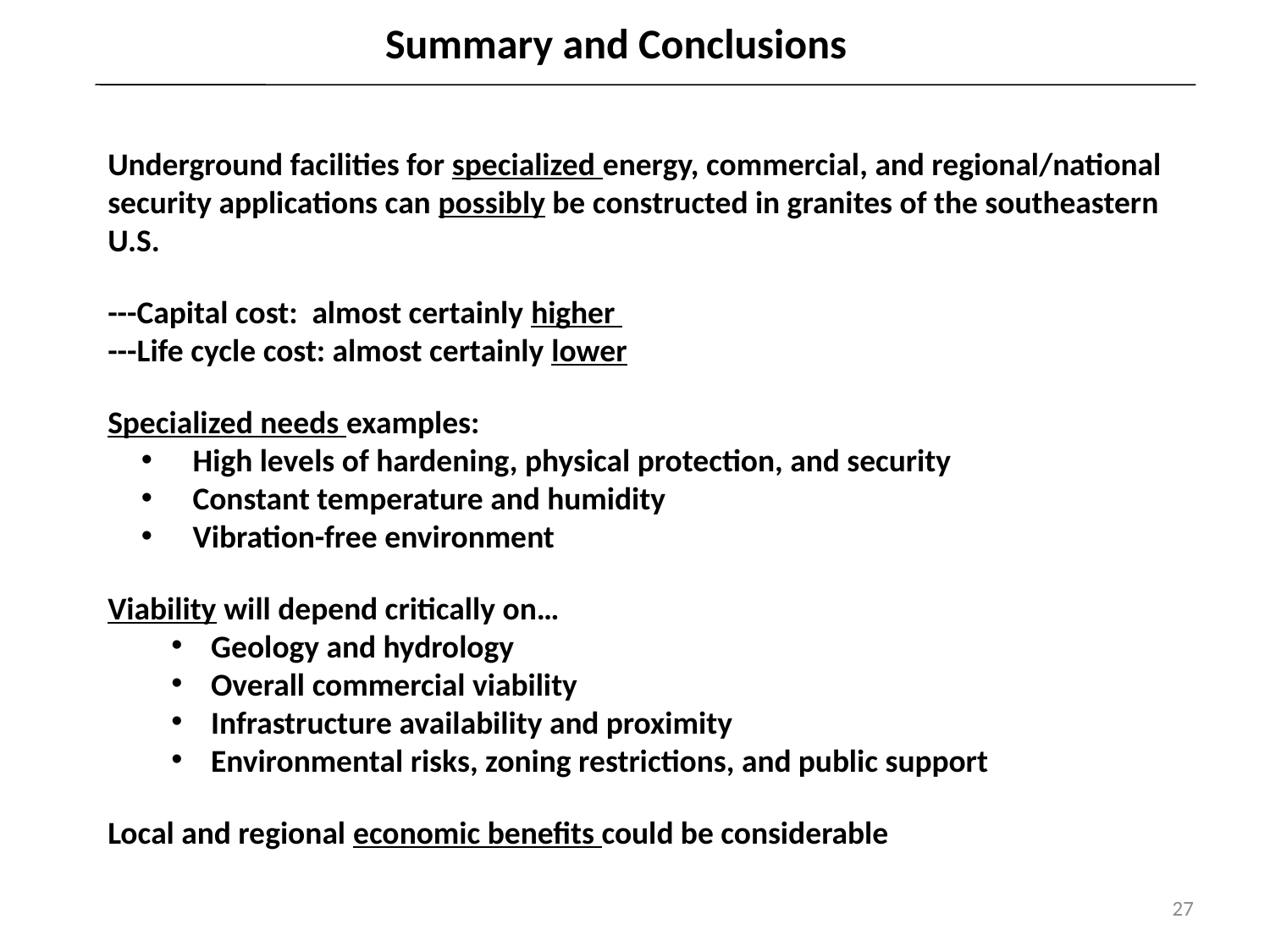

Summary and Conclusions
Underground facilities for specialized energy, commercial, and regional/national security applications can possibly be constructed in granites of the southeastern U.S.

---Capital cost:  almost certainly higher
---Life cycle cost: almost certainly lower

Specialized needs examples:
   High levels of hardening, physical protection, and security
   Constant temperature and humidity
   Vibration-free environment

Viability will depend critically on…
Geology and hydrology
Overall commercial viability
Infrastructure availability and proximity
Environmental risks, zoning restrictions, and public support

Local and regional economic benefits could be considerable
27